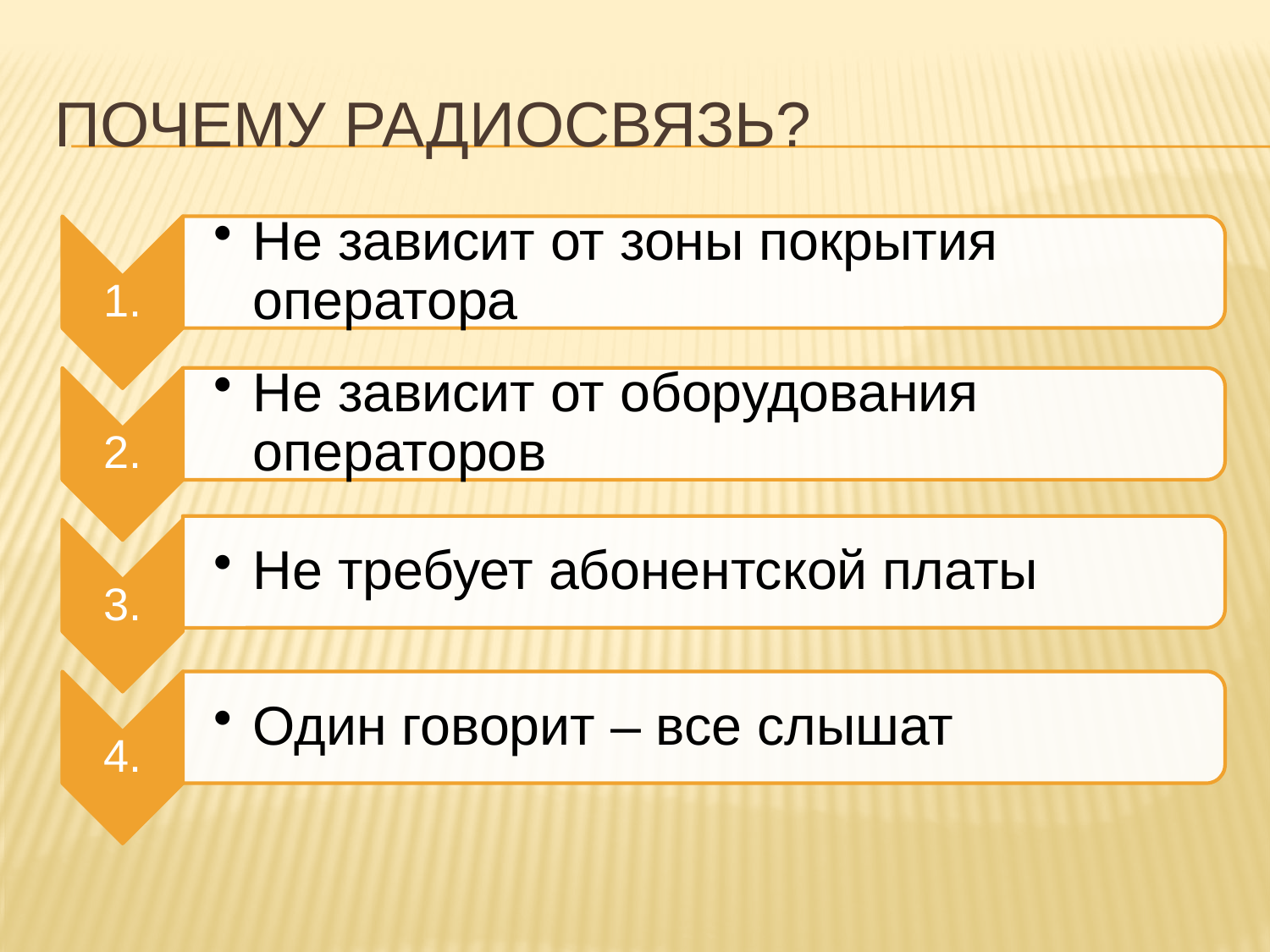

# Почему радиосвязь?
1.
Не зависит от зоны покрытия оператора
2.
Не зависит от оборудования операторов
3.
Не требует абонентской платы
4.
Один говорит – все слышат